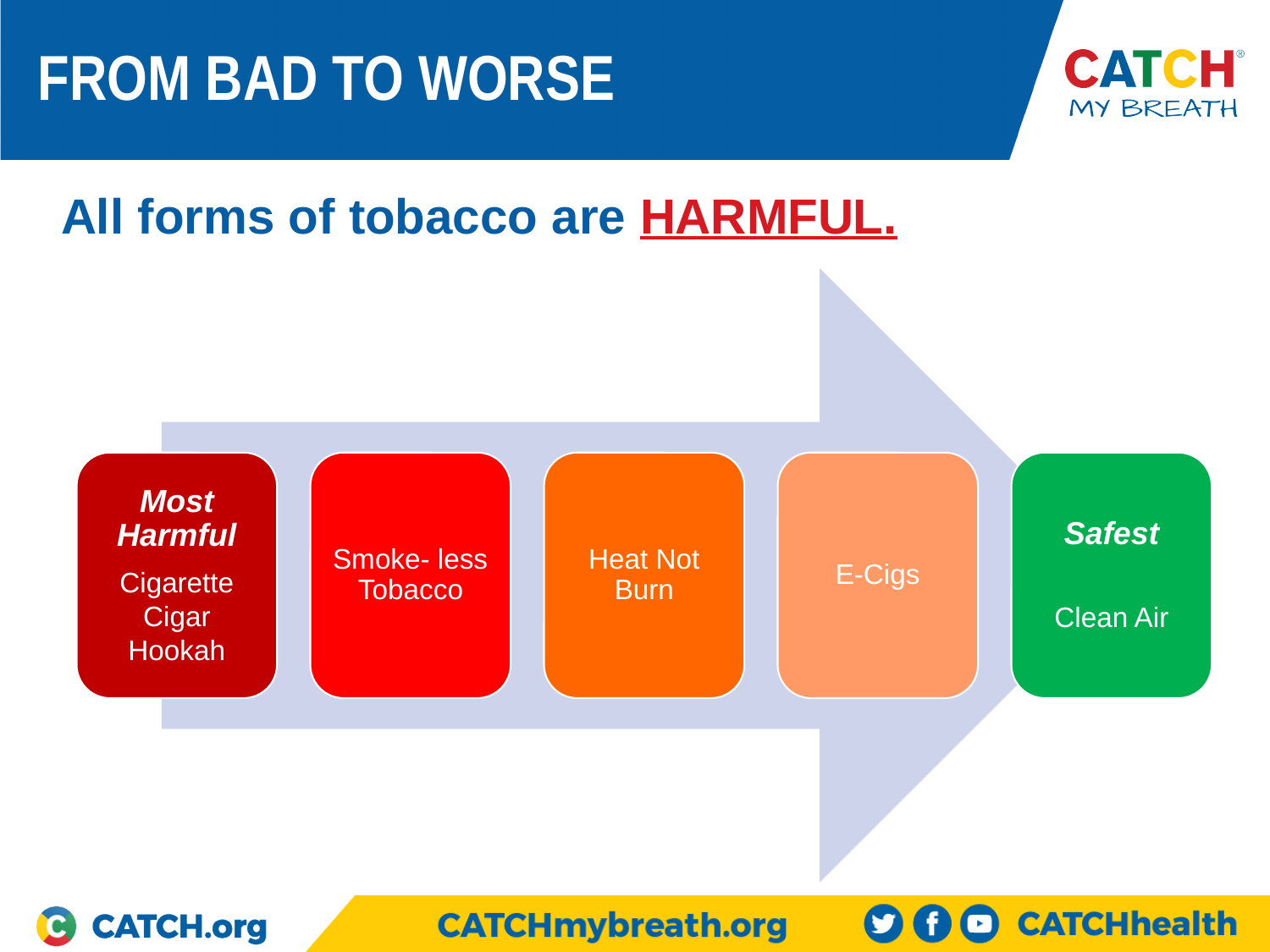

FROM BAD TO WORSE
All forms of tobacco are HARMFUL.

Most Harmful
Cigarette
Cigar
Hookah
Smoke- less Tobacco
Heat Not Burn
E-Cigs
Safest

Clean Air